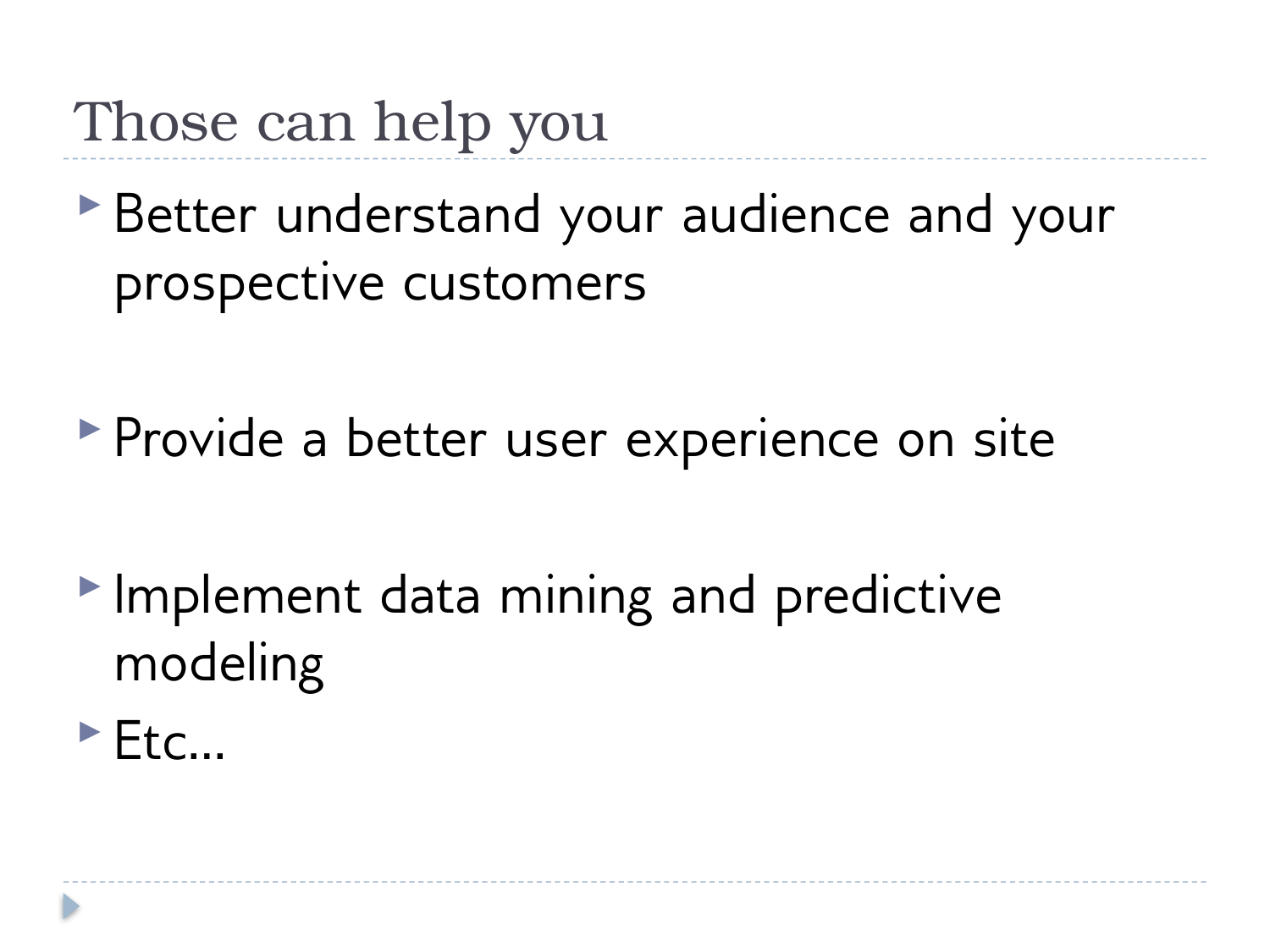

# Those can help you
Better understand your audience and your prospective customers

Provide a better user experience on site

Implement data mining and predictive modeling
Etc…